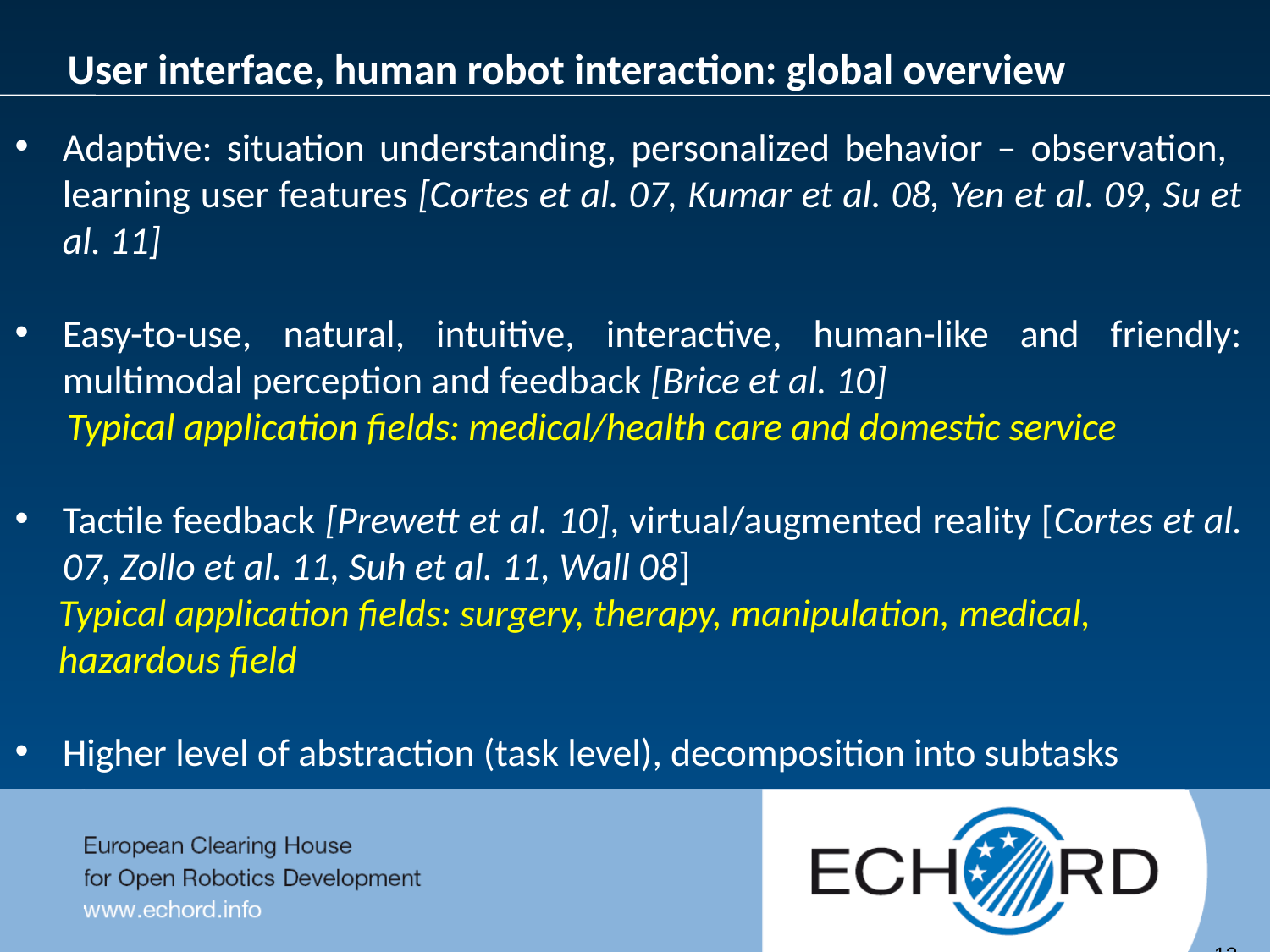

User interface, human robot interaction: global overview
Adaptive: situation understanding, personalized behavior – observation,  learning user features [Cortes et al. 07, Kumar et al. 08, Yen et al. 09, Su et al. 11]

Easy-to-use, natural, intuitive, interactive, human-like and friendly: multimodal perception and feedback [Brice et al. 10]
      Typical application fields: medical/health care and domestic service

Tactile feedback [Prewett et al. 10], virtual/augmented reality [Cortes et al. 07, Zollo et al. 11, Suh et al. 11, Wall 08]
     Typical application fields: surgery, therapy, manipulation, medical,
     hazardous field

Higher level of abstraction (task level), decomposition into subtasks
	13